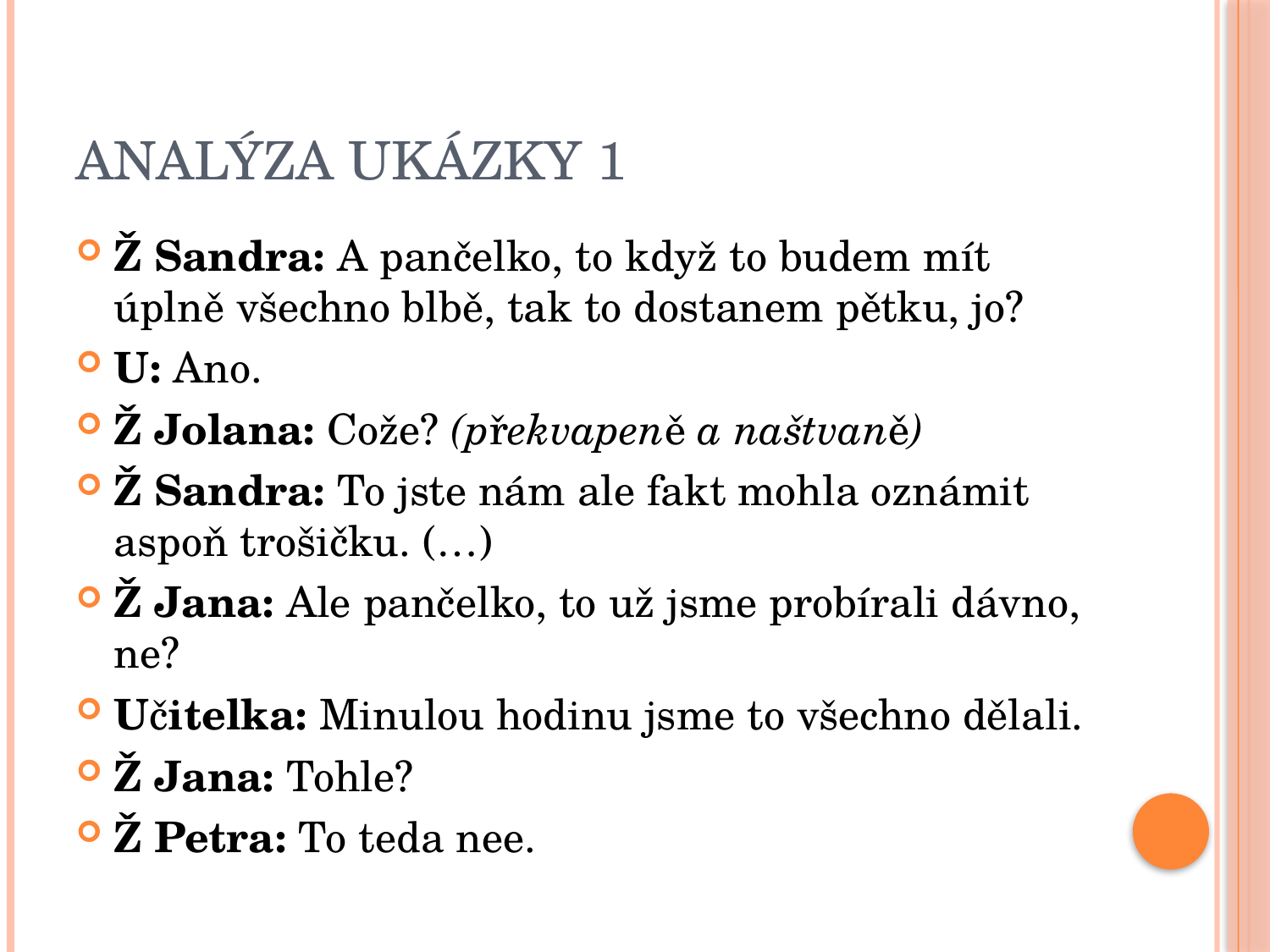

# analýza ukázky 1
Ž Sandra: A pančelko, to když to budem mít úplně všechno blbě, tak to dostanem pětku, jo?
U: Ano.
Ž Jolana: Cože? (překvapeně a naštvaně)
Ž Sandra: To jste nám ale fakt mohla oznámit aspoň trošičku. (…)
Ž Jana: Ale pančelko, to už jsme probírali dávno, ne?
Učitelka: Minulou hodinu jsme to všechno dělali.
Ž Jana: Tohle?
Ž Petra: To teda nee.